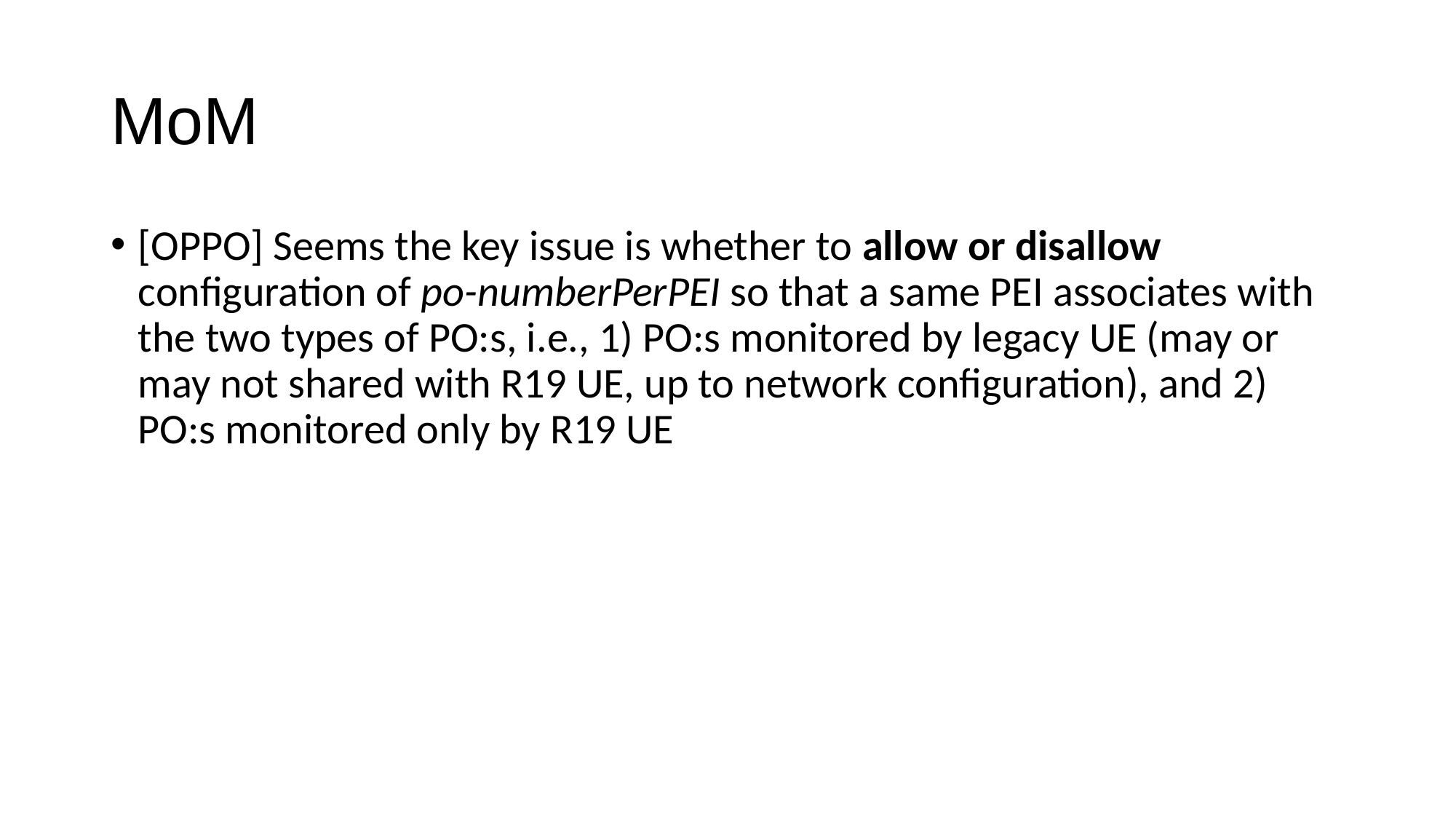

# MoM
[OPPO] Seems the key issue is whether to allow or disallow configuration of po-numberPerPEI so that a same PEI associates with the two types of PO:s, i.e., 1) PO:s monitored by legacy UE (may or may not shared with R19 UE, up to network configuration), and 2) PO:s monitored only by R19 UE